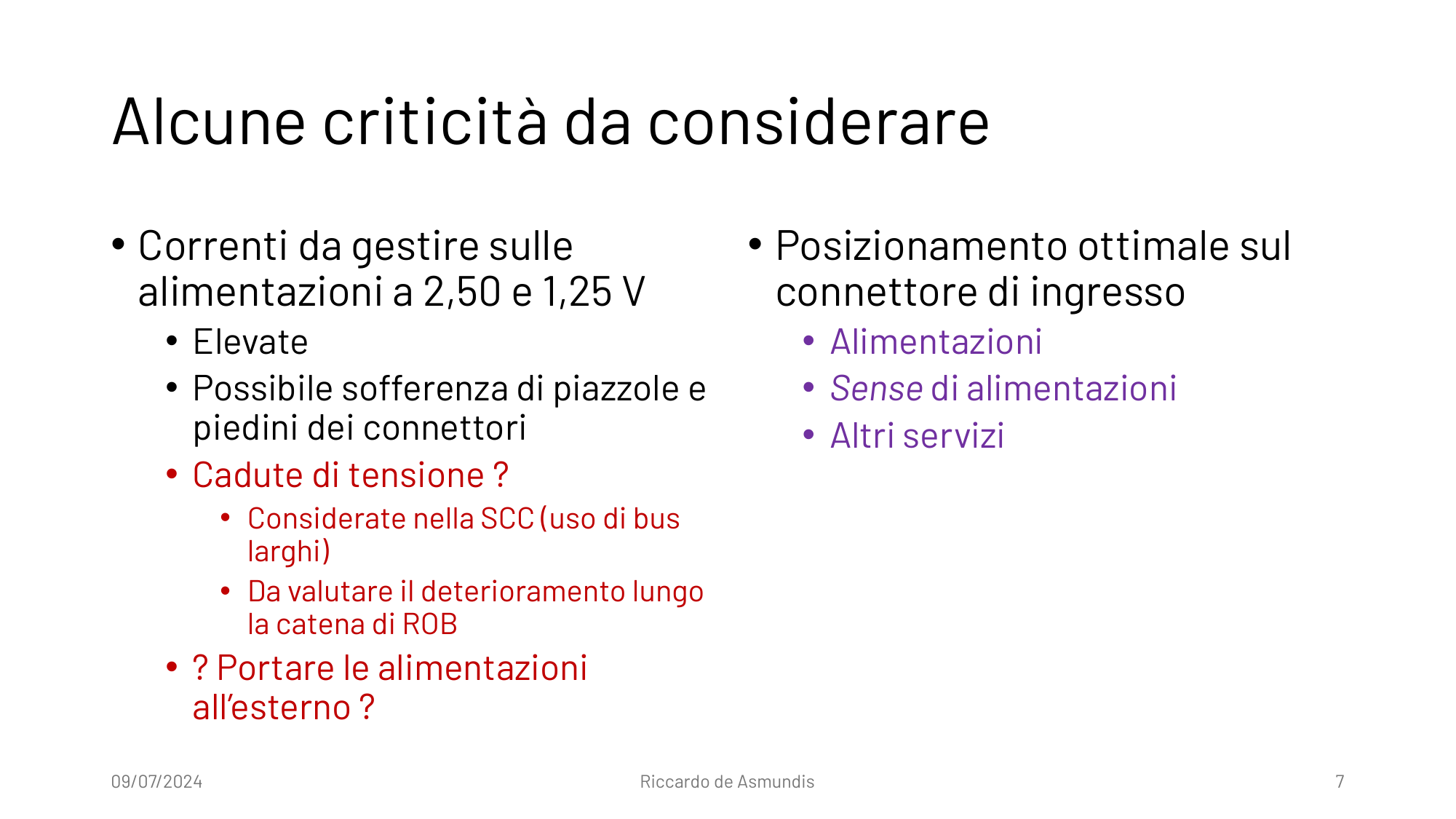

# Alcune criticità da considerare
Correnti da gestire sulle alimentazioni a 2,50 e 1,25 V
Elevate
Possibile sofferenza di piazzole e piedini dei connettori
Cadute di tensione ?
Considerate nella SCC (uso di bus larghi)
Da valutare il deterioramento lungo la catena di ROB
? Portare le alimentazioni all’esterno ?
Posizionamento ottimale sul connettore di ingresso
Alimentazioni
Sense di alimentazioni
Altri servizi
09/07/2024
Riccardo de Asmundis
7